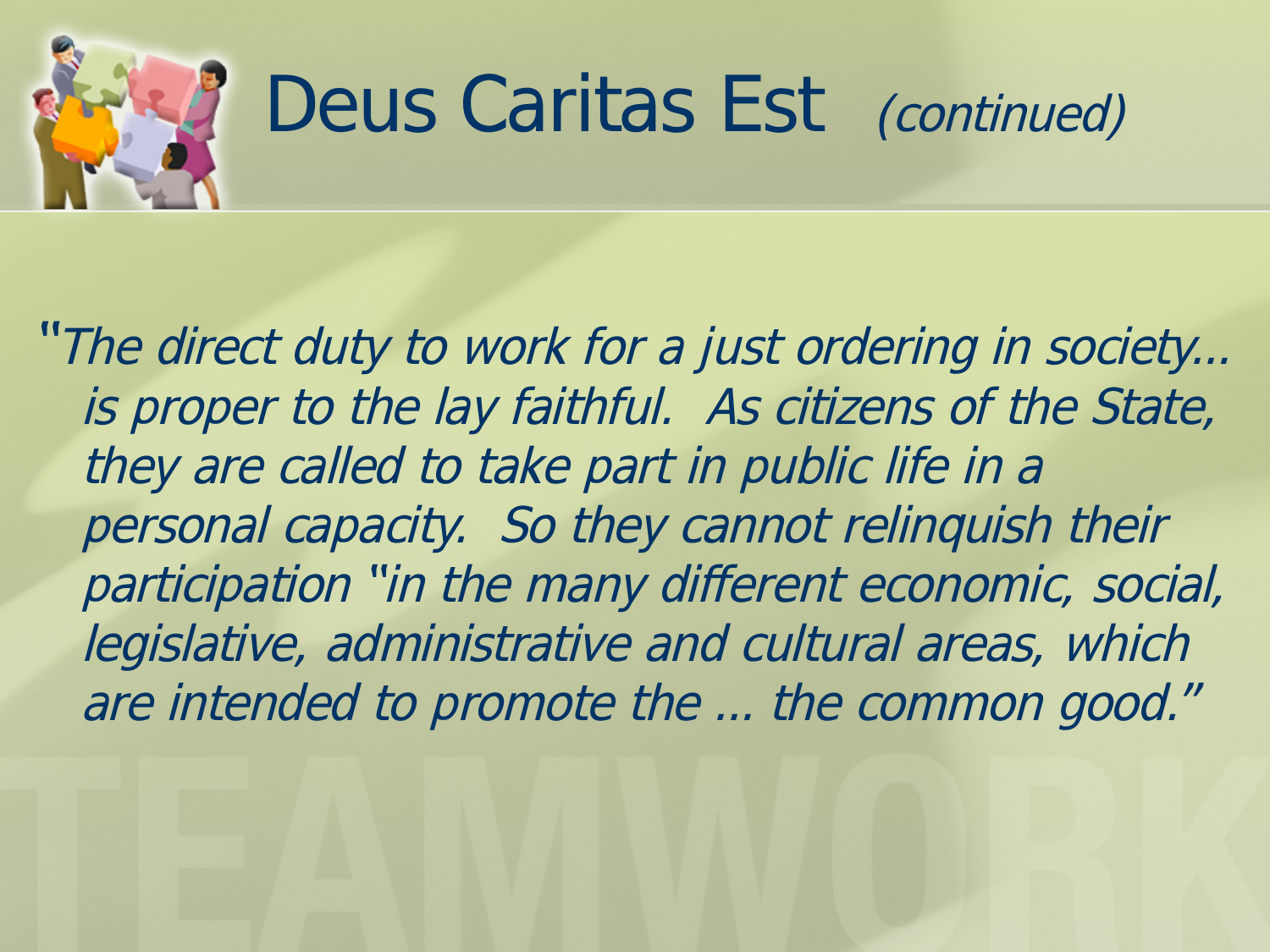

# Deus Caritas Est  (continued)

“The direct duty to work for a just ordering in society…is proper to the lay faithful.  As citizens of the State, they are called to take part in public life in a personal capacity.  So they cannot relinquish their participation “in the many different economic, social, legislative, administrative and cultural areas, which are intended to promote the … the common good.”